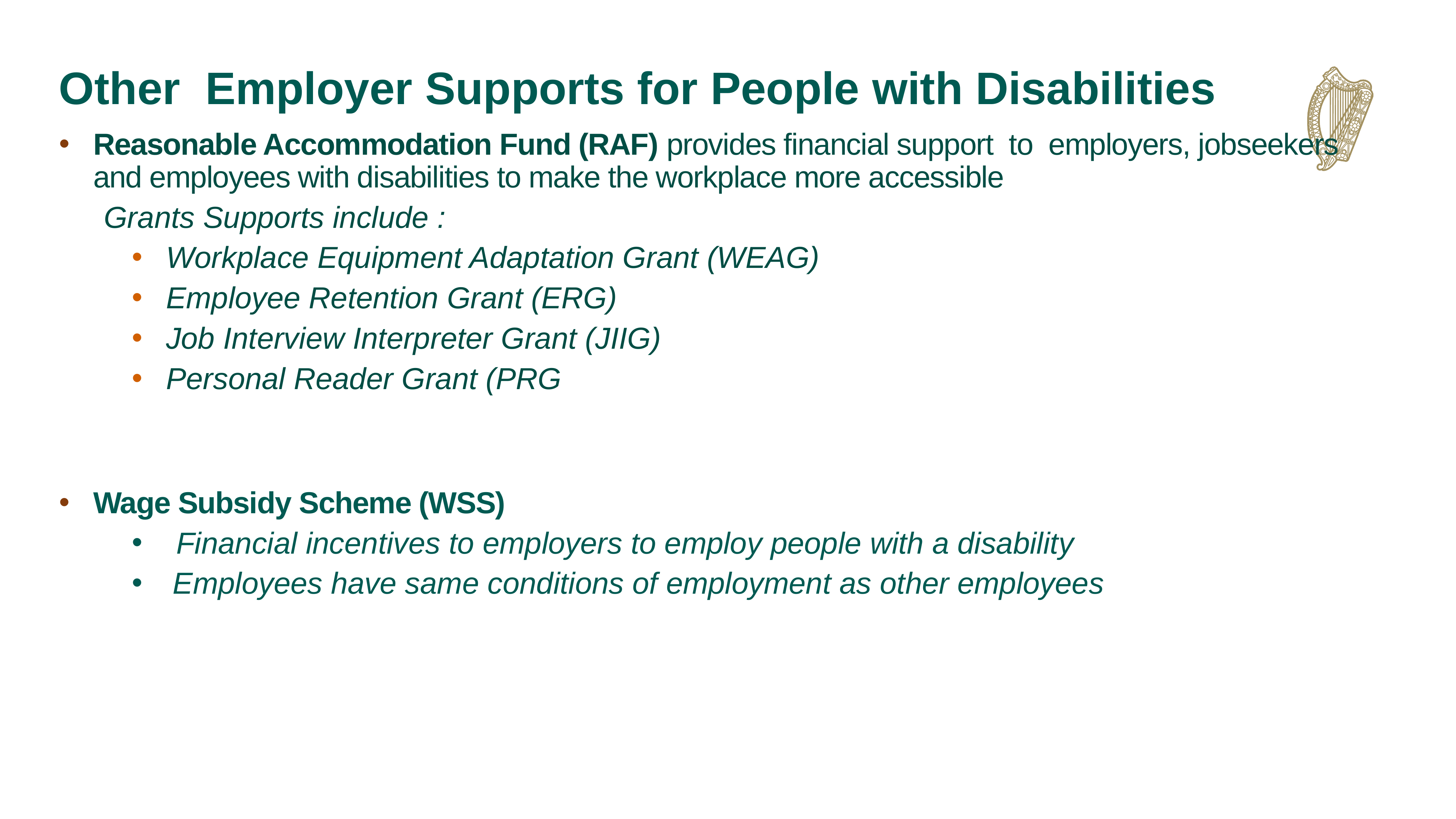

Other  Employer Supports for People with Disabilities
Reasonable Accommodation Fund (RAF) provides financial support  to  employers, jobseekers    and employees with disabilities to make the workplace more accessible
 Grants Supports include :
Workplace Equipment Adaptation Grant (WEAG)
Employee Retention Grant (ERG)
Job Interview Interpreter Grant (JIIG)
Personal Reader Grant (PRG

Wage Subsidy Scheme (WSS)
Financial incentives to employers to employ people with a disability
Employees have same conditions of employment as other employees